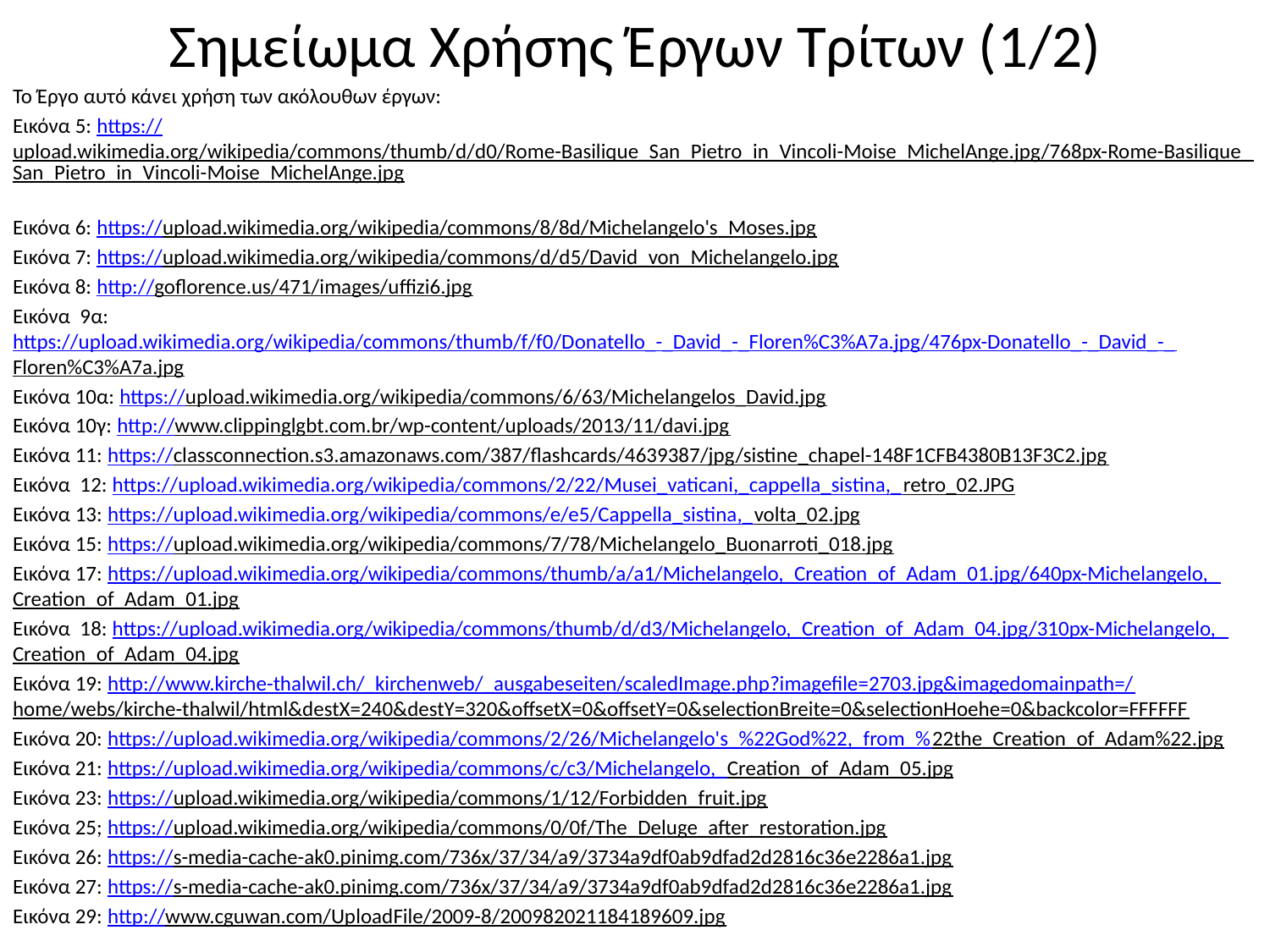

# Σημείωμα Χρήσης Έργων Τρίτων (1/2)
Το Έργο αυτό κάνει χρήση των ακόλουθων έργων:
Εικόνα 5: https://upload.wikimedia.org/wikipedia/commons/thumb/d/d0/Rome-Basilique_San_Pietro_in_Vincoli-Moise_MichelAnge.jpg/768px-Rome-Basilique_San_Pietro_in_Vincoli-Moise_MichelAnge.jpg
Εικόνα 6: https://upload.wikimedia.org/wikipedia/commons/8/8d/Michelangelo's_Moses.jpg
Εικόνα 7: https://upload.wikimedia.org/wikipedia/commons/d/d5/David_von_Michelangelo.jpg
Εικόνα 8: http://goflorence.us/471/images/uffizi6.jpg
Εικόνα  9α: https://upload.wikimedia.org/wikipedia/commons/thumb/f/f0/Donatello_-_David_-_Floren%C3%A7a.jpg/476px-Donatello_-_David_-_Floren%C3%A7a.jpg
Εικόνα 10α: https://upload.wikimedia.org/wikipedia/commons/6/63/Michelangelos_David.jpg
Εικόνα 10γ: http://www.clippinglgbt.com.br/wp-content/uploads/2013/11/davi.jpg
Εικόνα 11: https://classconnection.s3.amazonaws.com/387/flashcards/4639387/jpg/sistine_chapel-148F1CFB4380B13F3C2.jpg
Εικόνα  12: https://upload.wikimedia.org/wikipedia/commons/2/22/Musei_vaticani,_cappella_sistina,_retro_02.JPG
Εικόνα 13: https://upload.wikimedia.org/wikipedia/commons/e/e5/Cappella_sistina,_volta_02.jpg
Εικόνα 15: https://upload.wikimedia.org/wikipedia/commons/7/78/Michelangelo_Buonarroti_018.jpg
Εικόνα 17: https://upload.wikimedia.org/wikipedia/commons/thumb/a/a1/Michelangelo,_Creation_of_Adam_01.jpg/640px-Michelangelo,_Creation_of_Adam_01.jpg
Εικόνα  18: https://upload.wikimedia.org/wikipedia/commons/thumb/d/d3/Michelangelo,_Creation_of_Adam_04.jpg/310px-Michelangelo,_Creation_of_Adam_04.jpg
Εικόνα 19: http://www.kirche-thalwil.ch/_kirchenweb/_ausgabeseiten/scaledImage.php?imagefile=2703.jpg&imagedomainpath=/home/webs/kirche-thalwil/html&destX=240&destY=320&offsetX=0&offsetY=0&selectionBreite=0&selectionHoehe=0&backcolor=FFFFFF
Εικόνα 20: https://upload.wikimedia.org/wikipedia/commons/2/26/Michelangelo's_%22God%22,_from_%22the_Creation_of_Adam%22.jpg
Εικόνα 21: https://upload.wikimedia.org/wikipedia/commons/c/c3/Michelangelo,_Creation_of_Adam_05.jpg
Εικόνα 23: https://upload.wikimedia.org/wikipedia/commons/1/12/Forbidden_fruit.jpg
Εικόνα 25; https://upload.wikimedia.org/wikipedia/commons/0/0f/The_Deluge_after_restoration.jpg
Εικόνα 26: https://s-media-cache-ak0.pinimg.com/736x/37/34/a9/3734a9df0ab9dfad2d2816c36e2286a1.jpg
Εικόνα 27: https://s-media-cache-ak0.pinimg.com/736x/37/34/a9/3734a9df0ab9dfad2d2816c36e2286a1.jpg
Εικόνα 29: http://www.cguwan.com/UploadFile/2009-8/200982021184189609.jpg